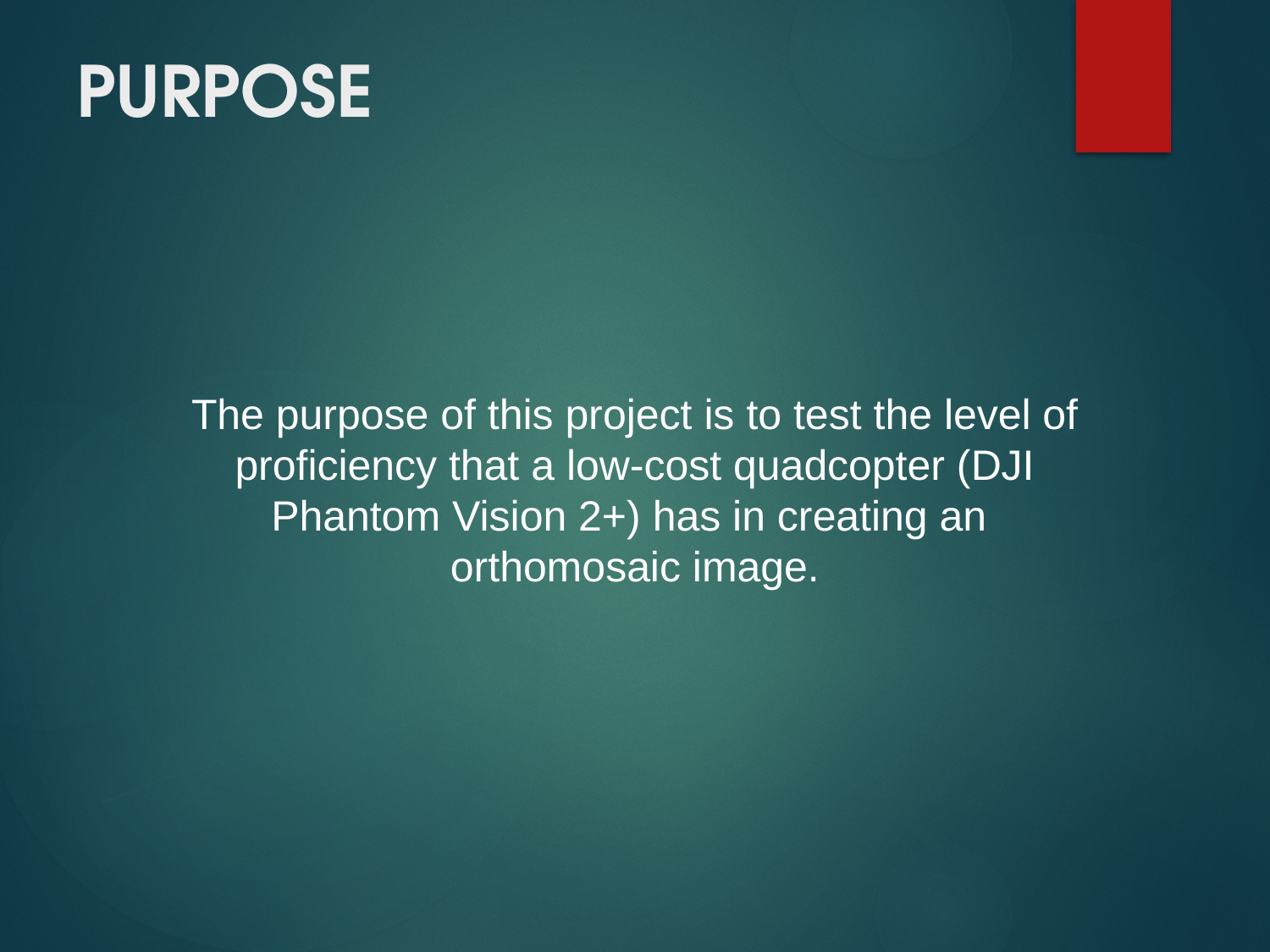

# PURPOSE
The purpose of this project is to test the level of proficiency that a low-cost quadcopter (DJI Phantom Vision 2+) has in creating an  orthomosaic image.